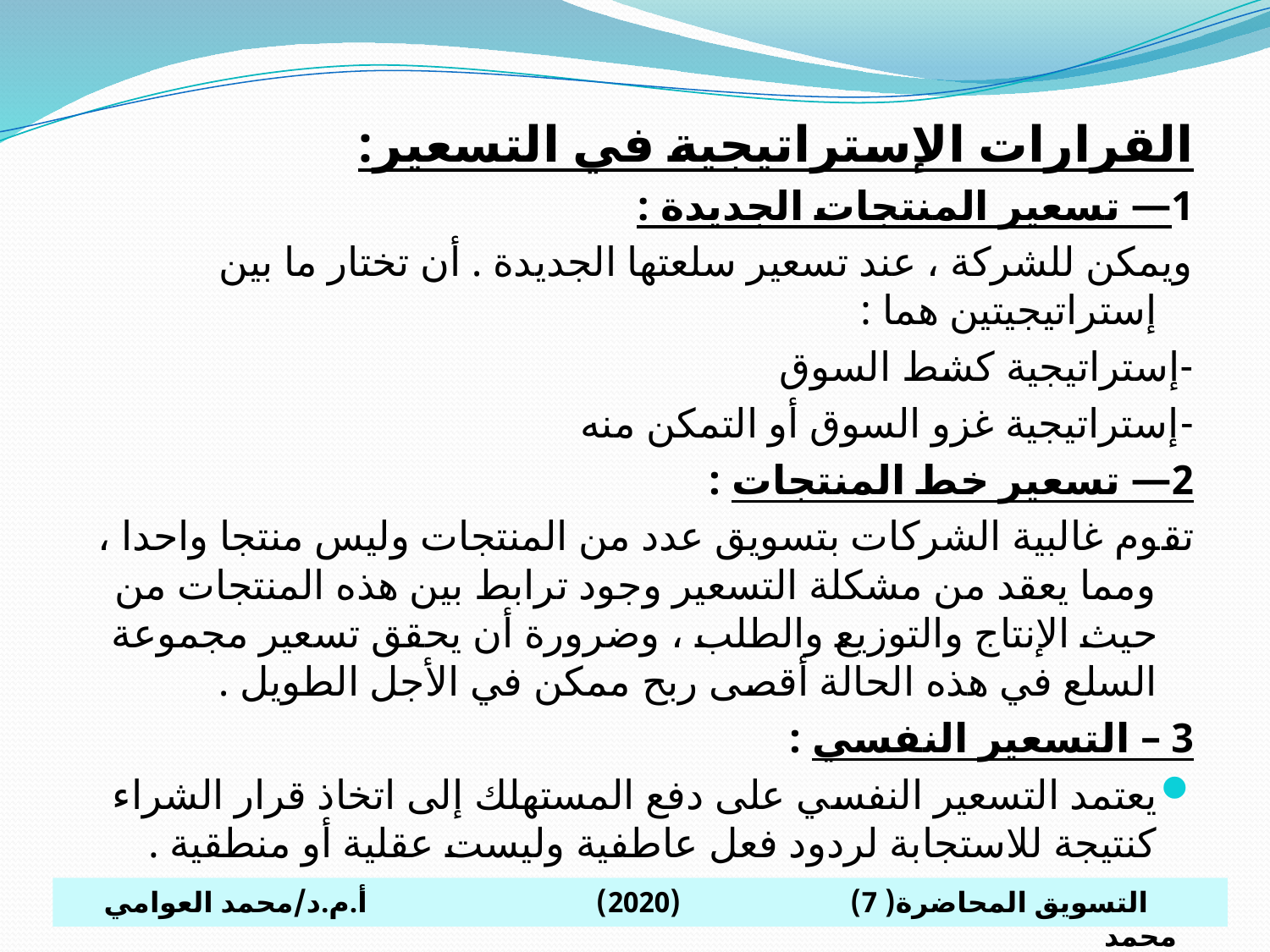

القرارات الإستراتيجية في التسعير:
1— تسعير المنتجات الجديدة :
ويمكن للشركة ، عند تسعير سلعتها الجديدة . أن تختار ما بين إستراتيجيتين هما :
-إستراتيجية كشط السوق
-إستراتيجية غزو السوق أو التمكن منه
2— تسعير خط المنتجات :
تقوم غالبية الشركات بتسويق عدد من المنتجات وليس منتجا واحدا ، ومما يعقد من مشكلة التسعير وجود ترابط بين هذه المنتجات من حيث الإنتاج والتوزيع والطلب ، وضرورة أن يحقق تسعير مجموعة السلع في هذه الحالة أقصى ربح ممكن في الأجل الطويل .
3 – التسعير النفسي :
يعتمد التسعير النفسي على دفع المستهلك إلى اتخاذ قرار الشراء كنتيجة للاستجابة لردود فعل عاطفية وليست عقلية أو منطقية .
         التسويق المحاضرة( 7)                       (2020)                               أ.م.د/محمد العوامي محمد